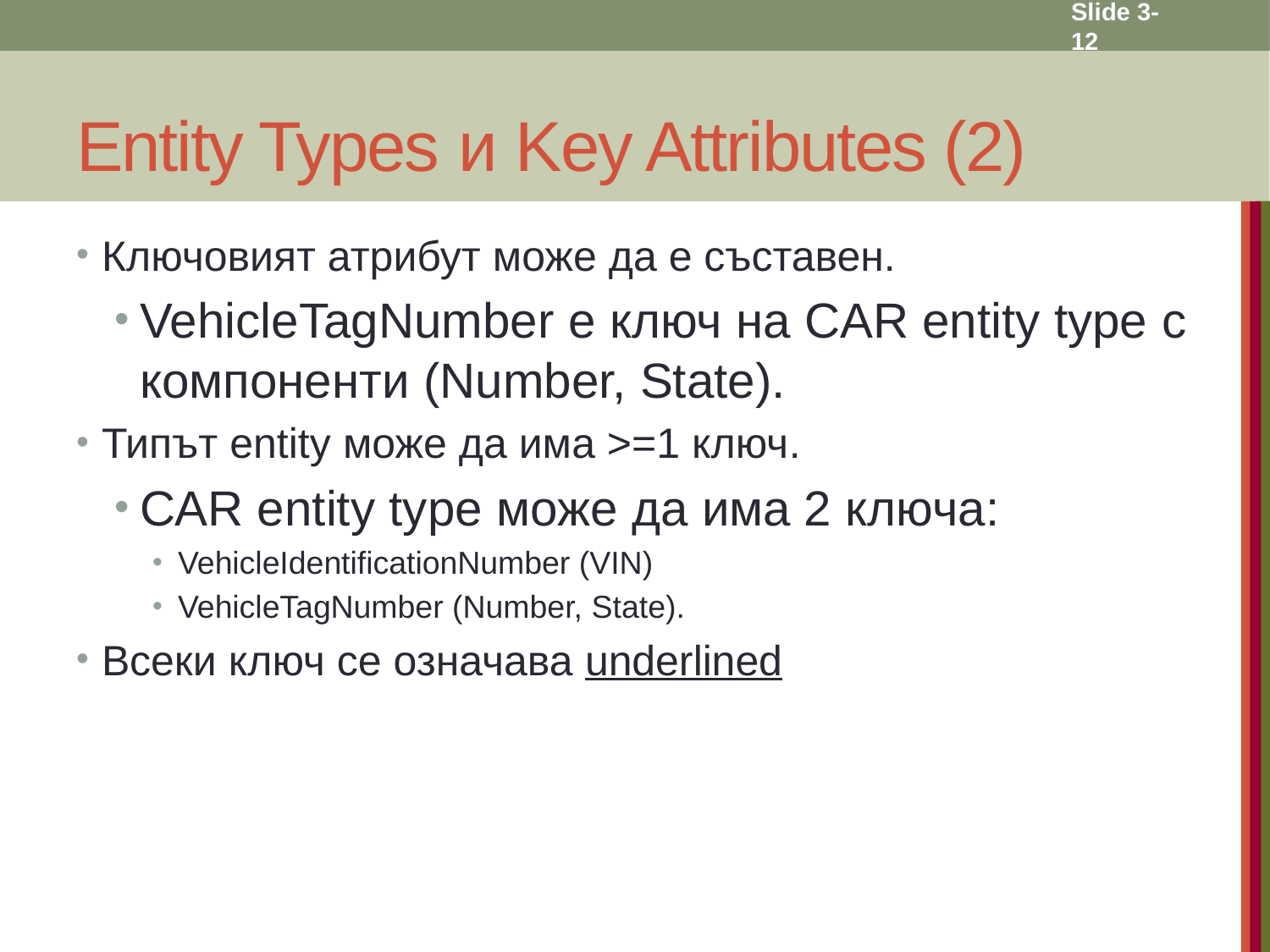

Slide 3- 12
# Entity Types и Key Attributes (2)
Ключовият атрибут може да е съставен.
VehicleTagNumber е ключ на CAR entity type с компоненти (Number, State).
Типът entity може да има >=1 ключ.
CAR entity type може да има 2 ключа:
VehicleIdentificationNumber (VIN)
VehicleTagNumber (Number, State).
Всеки ключ се означава underlined